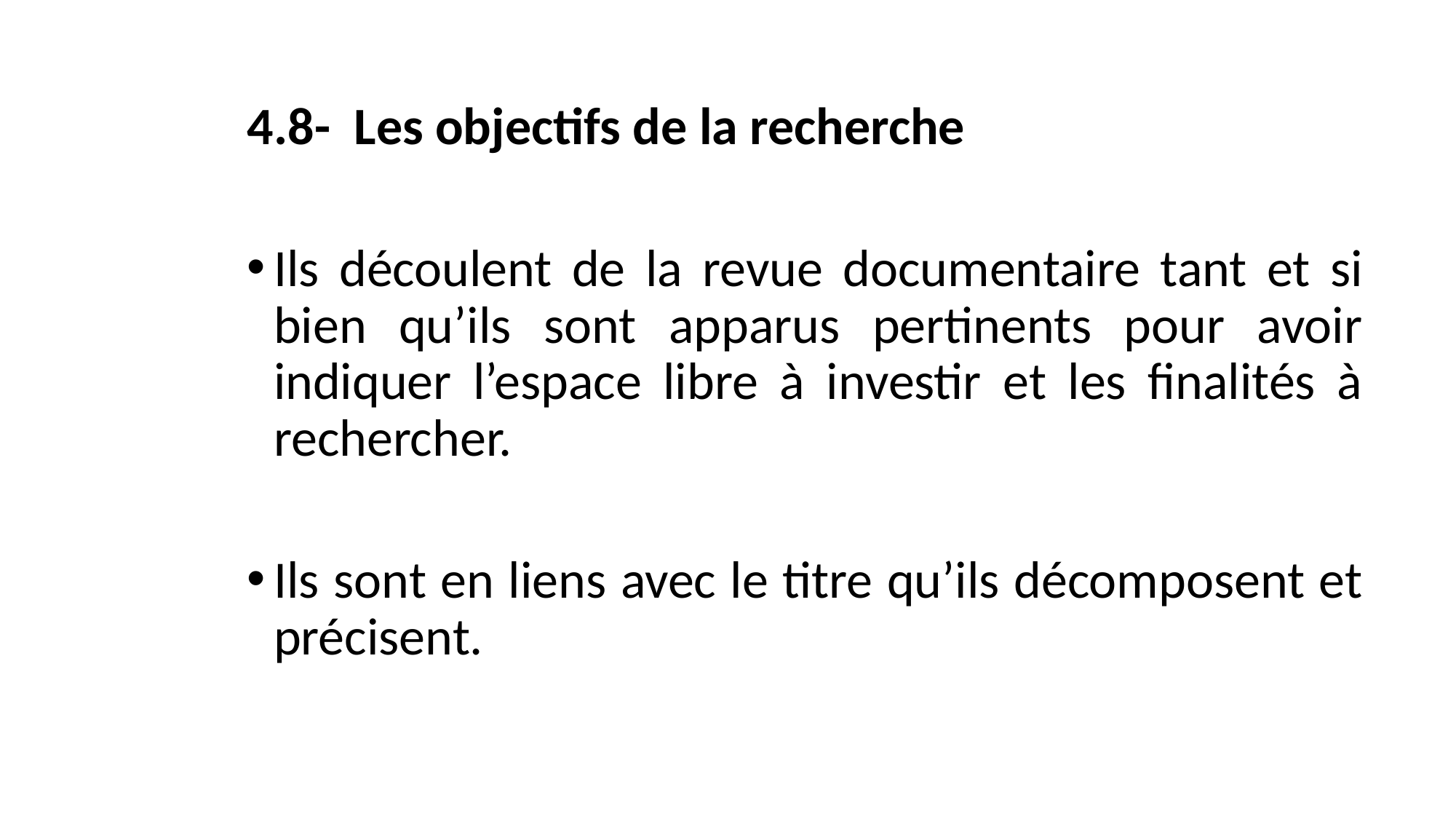

4.8-  Les objectifs de la recherche

Ils découlent de la revue documentaire tant et si bien qu’ils sont apparus pertinents pour avoir indiquer l’espace libre à investir et les finalités à rechercher.

Ils sont en liens avec le titre qu’ils décomposent et précisent.